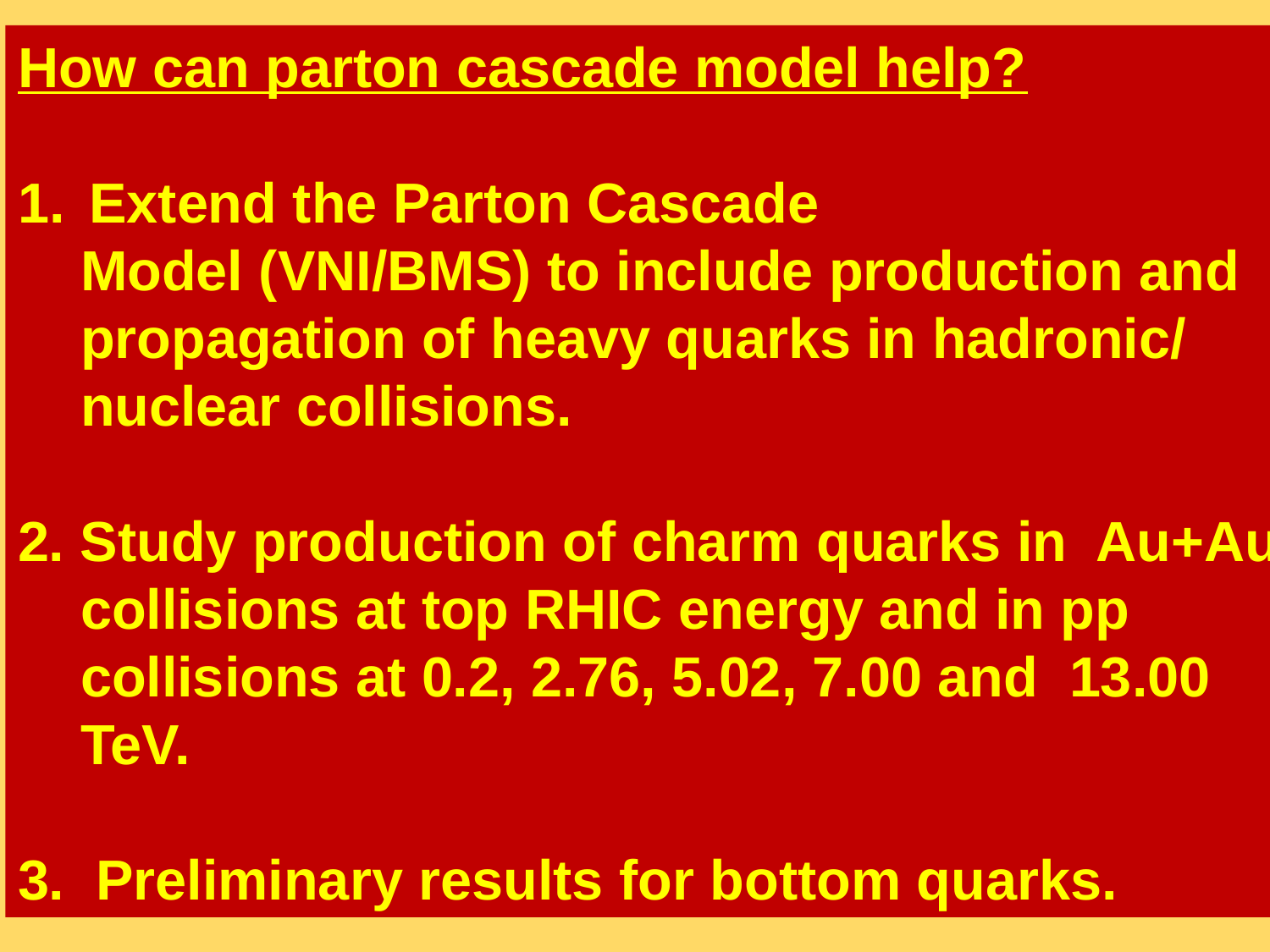

How can parton cascade model help?

Extend the Parton Cascade
    Model (VNI/BMS) to include production and
    propagation of heavy quarks in hadronic/
    nuclear collisions.

2. Study production of charm quarks in  Au+Au
    collisions at top RHIC energy and in pp
    collisions at 0.2, 2.76, 5.02, 7.00 and  13.00
    TeV.

3.  Preliminary results for bottom quarks.